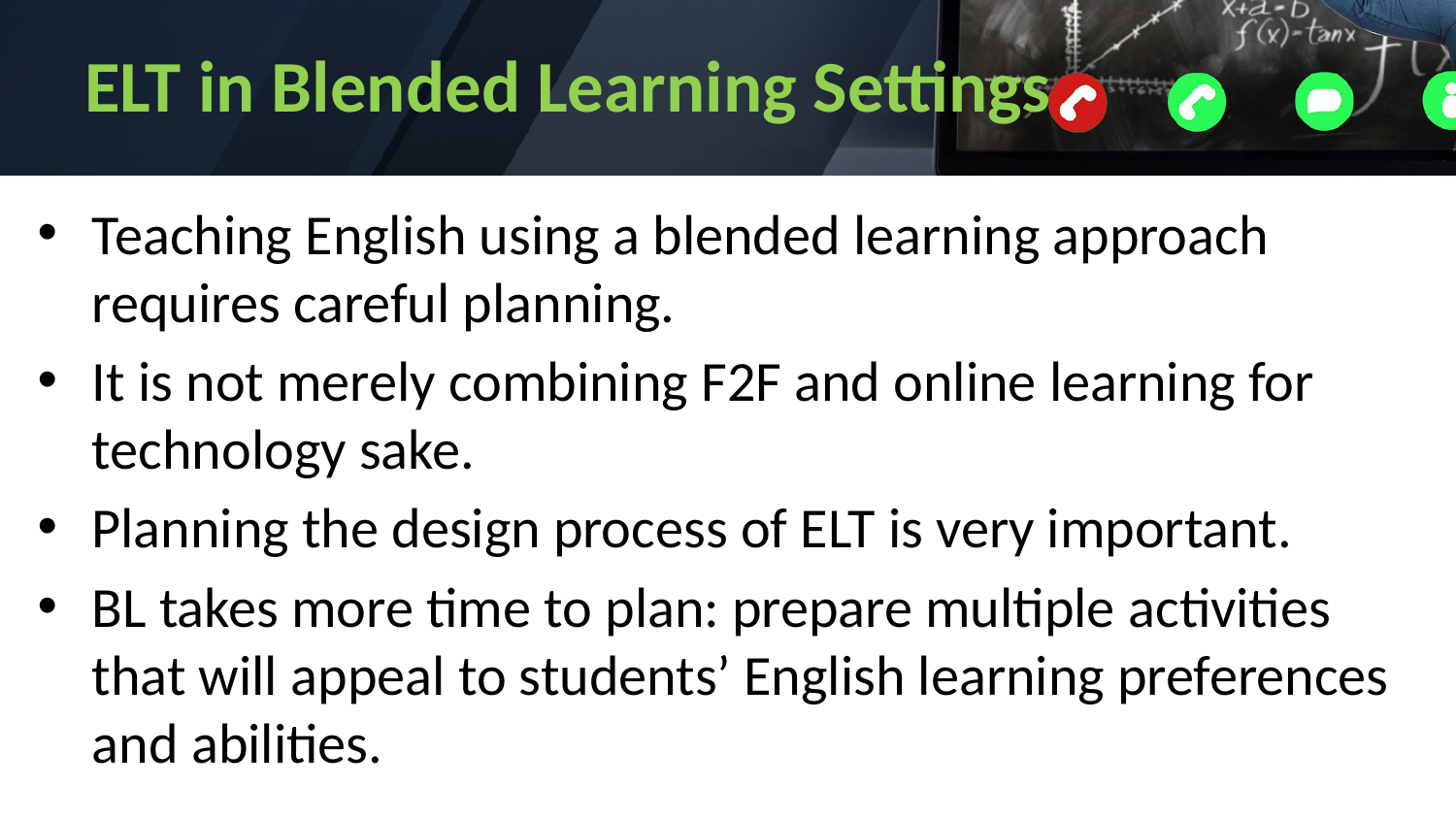

# ELT in Blended Learning Settings
Teaching English using a blended learning approach requires careful planning.
It is not merely combining F2F and online learning for technology sake.
Planning the design process of ELT is very important.
BL takes more time to plan: prepare multiple activities that will appeal to students’ English learning preferences and abilities.